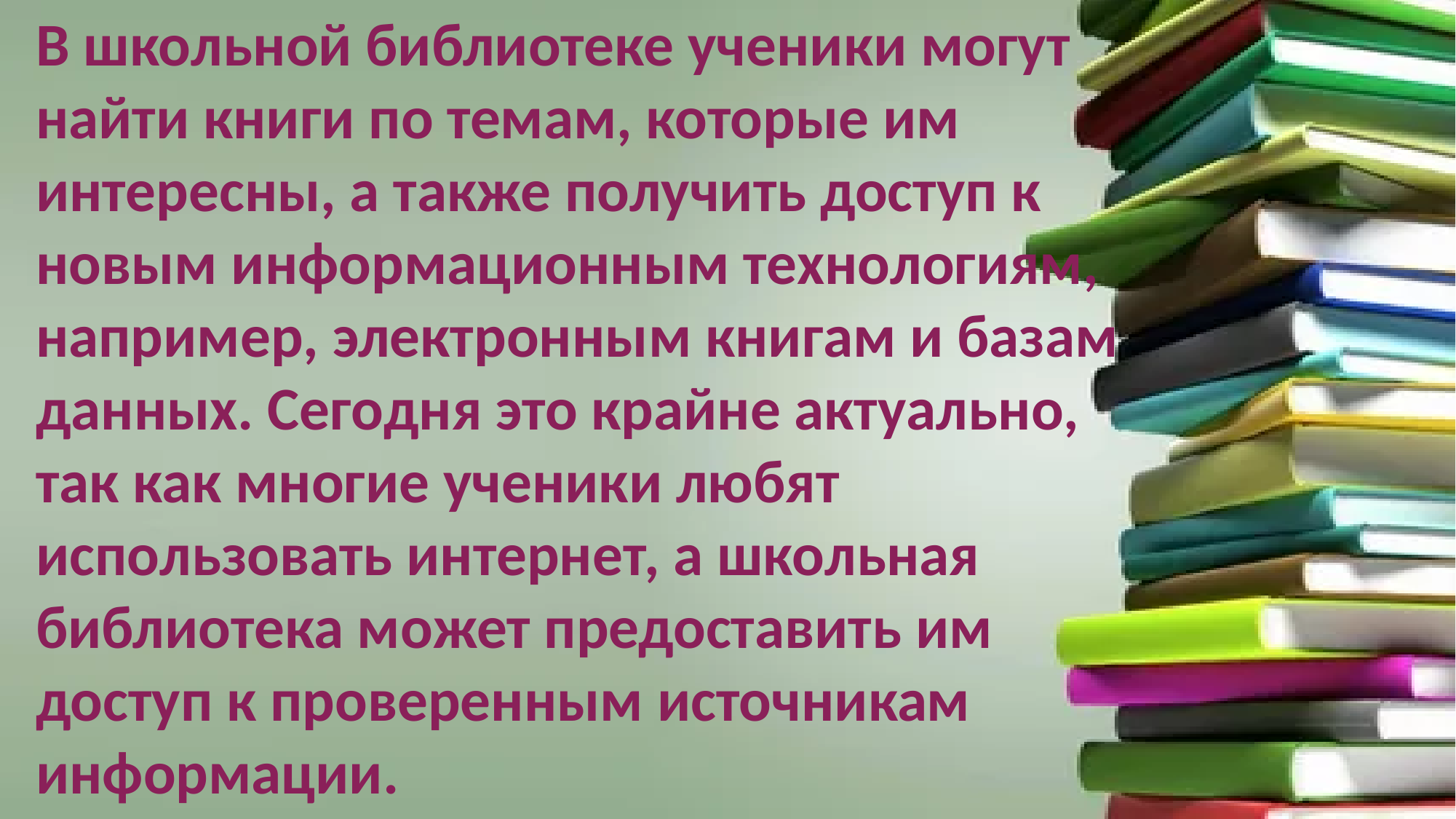

В школьной библиотеке ученики могут найти книги по темам, которые им интересны, а также получить доступ к новым информационным технологиям, например, электронным книгам и базам данных. Сегодня это крайне актуально, так как многие ученики любят использовать интернет, а школьная библиотека может предоставить им доступ к проверенным источникам информации.